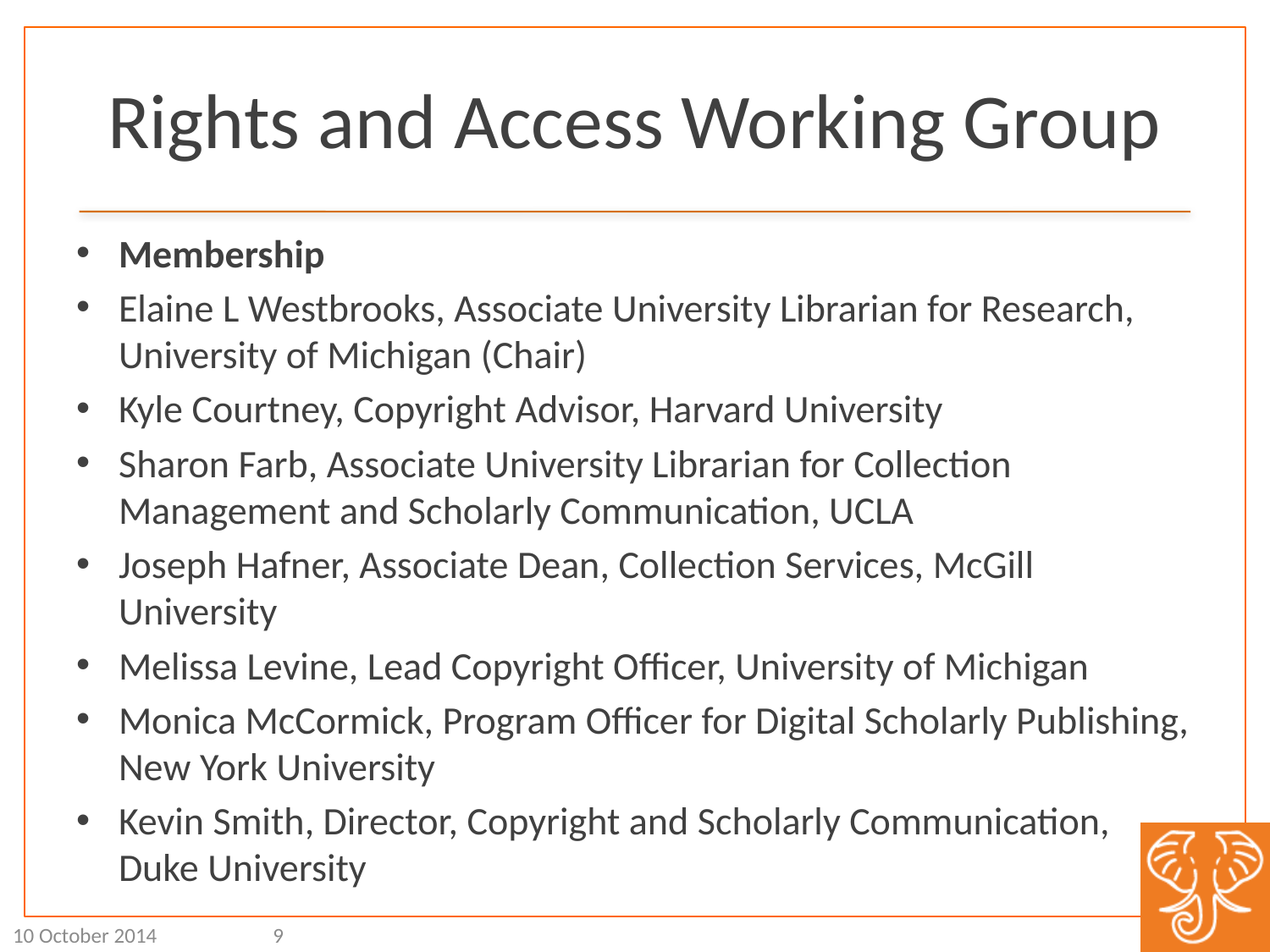

# Rights and Access Working Group
Membership
Elaine L Westbrooks, Associate University Librarian for Research, University of Michigan (Chair)
Kyle Courtney, Copyright Advisor, Harvard University
Sharon Farb, Associate University Librarian for Collection Management and Scholarly Communication, UCLA
Joseph Hafner, Associate Dean, Collection Services, McGill University
Melissa Levine, Lead Copyright Officer, University of Michigan
Monica McCormick, Program Officer for Digital Scholarly Publishing, New York University
Kevin Smith, Director, Copyright and Scholarly Communication, Duke University

10 October 2014
9